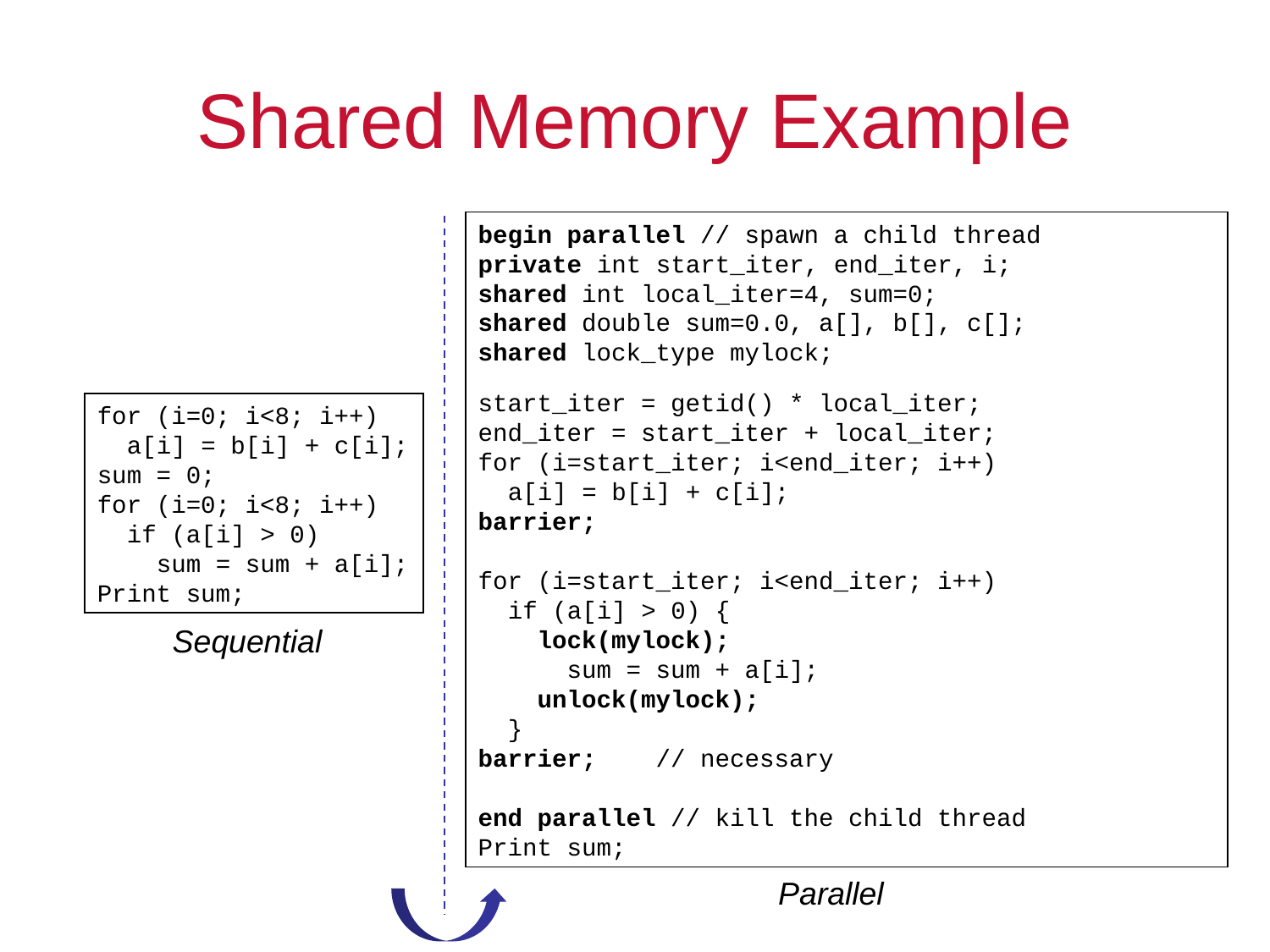

# Shared Memory Example
begin parallel // spawn a child thread
private int start_iter, end_iter, i;
shared int local_iter=4, sum=0;
shared double sum=0.0, a[], b[], c[];
shared lock_type mylock;

start_iter = getid() * local_iter;
end_iter = start_iter + local_iter;
for (i=start_iter; i<end_iter; i++)
  a[i] = b[i] + c[i];
barrier;

for (i=start_iter; i<end_iter; i++)
  if (a[i] > 0) {
    lock(mylock);
      sum = sum + a[i];
    unlock(mylock);
  }
barrier;    // necessary

end parallel // kill the child thread
Print sum;
for (i=0; i<8; i++)
  a[i] = b[i] + c[i];
sum = 0;
for (i=0; i<8; i++)
  if (a[i] > 0)
    sum = sum + a[i];
Print sum;
Sequential
Parallel